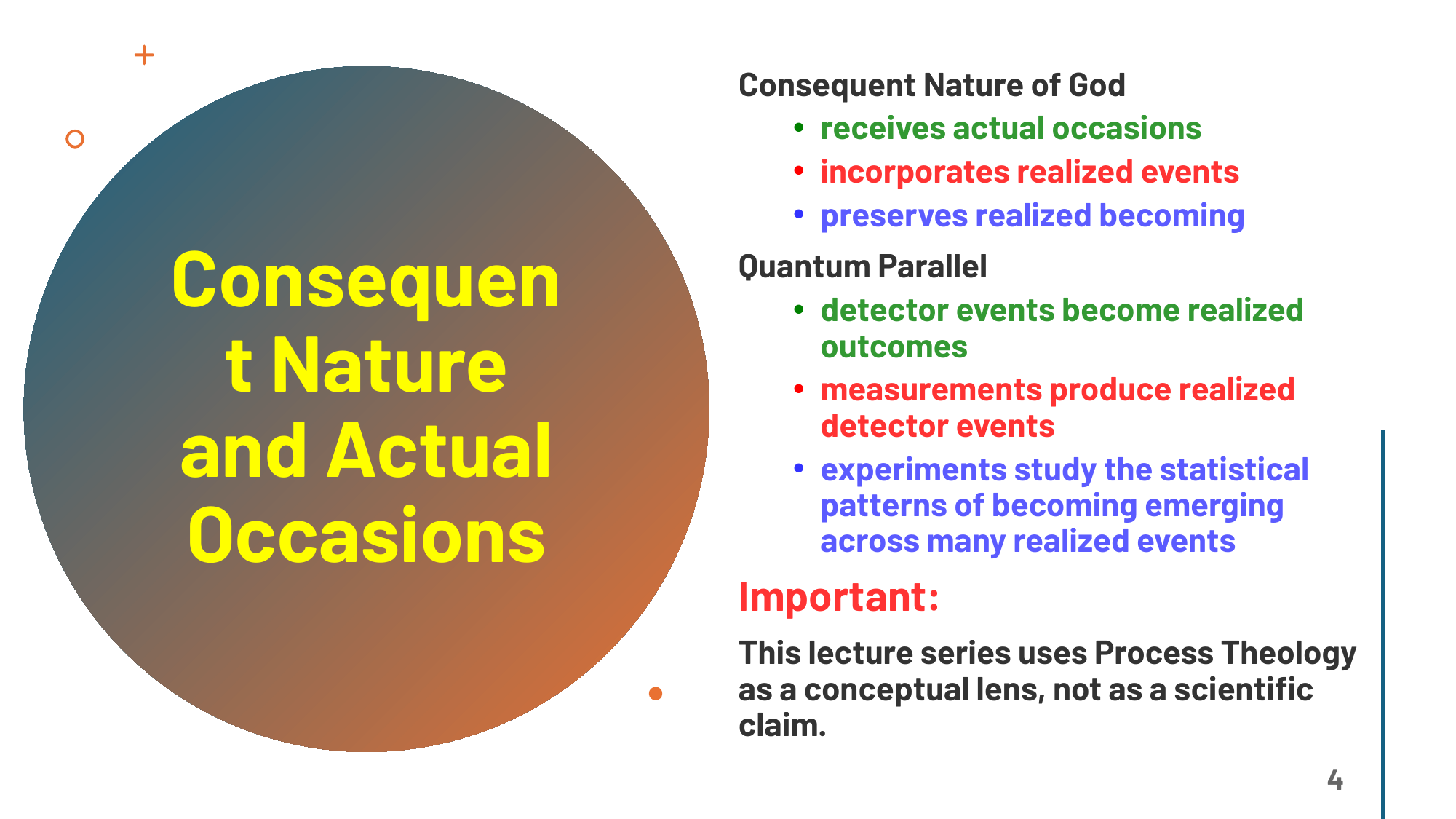

Consequent Nature of God
receives actual occasions
incorporates realized events
preserves realized becoming
Quantum Parallel
detector events become realized outcomes
measurements produce realized detector events
experiments study the statistical patterns of becoming emerging across many realized events
Important:
This lecture series uses Process Theology as a conceptual lens, not as a scientific claim.

# Consequent Nature and Actual Occasions

4